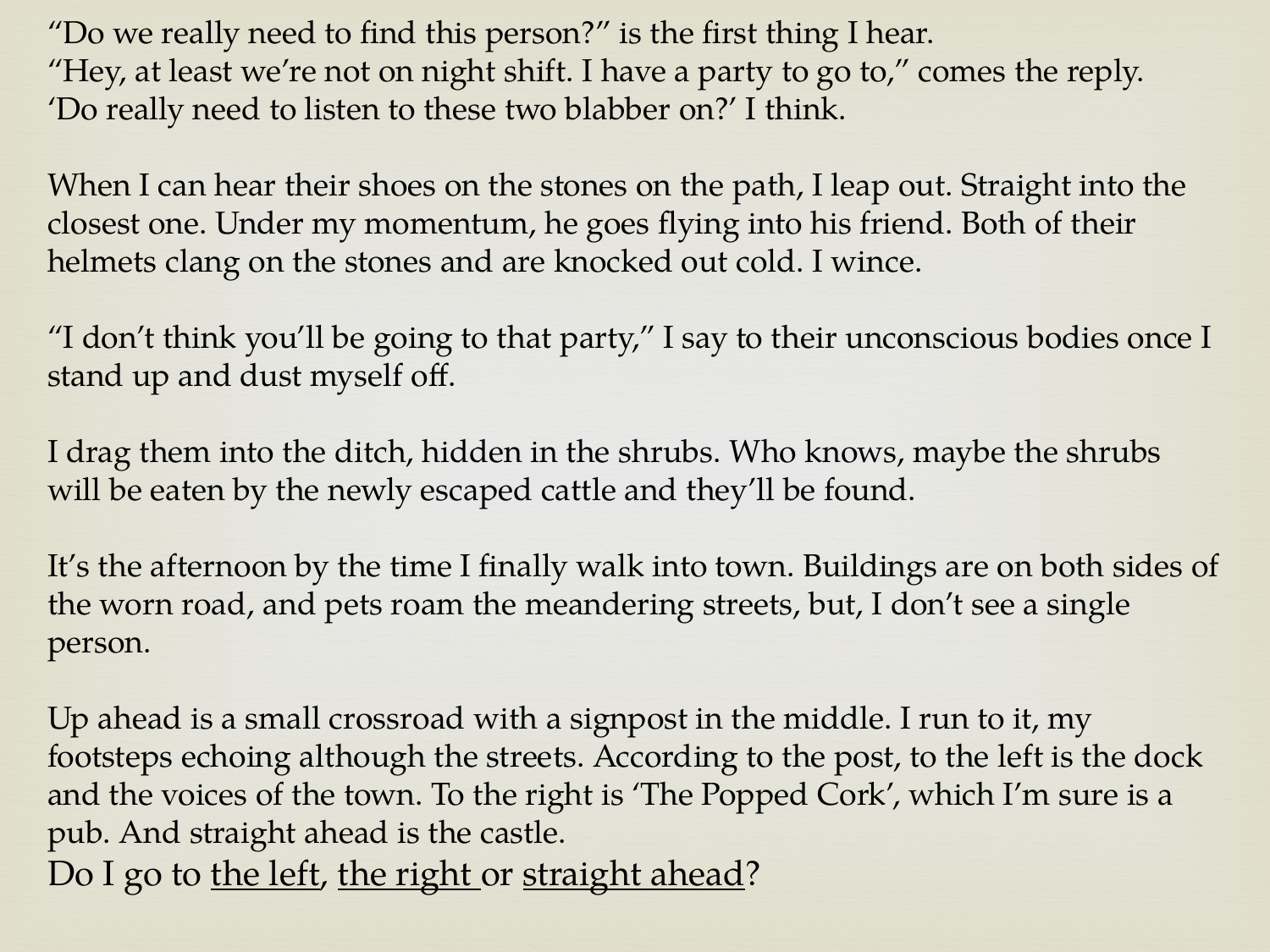

“Do we really need to find this person?” is the first thing I hear.
“Hey, at least we’re not on night shift. I have a party to go to,” comes the reply.
‘Do really need to listen to these two blabber on?’ I think.

When I can hear their shoes on the stones on the path, I leap out. Straight into the closest one. Under my momentum, he goes flying into his friend. Both of their helmets clang on the stones and are knocked out cold. I wince.

“I don’t think you’ll be going to that party,” I say to their unconscious bodies once I stand up and dust myself off.

I drag them into the ditch, hidden in the shrubs. Who knows, maybe the shrubs will be eaten by the newly escaped cattle and they’ll be found.

It’s the afternoon by the time I finally walk into town. Buildings are on both sides of the worn road, and pets roam the meandering streets, but, I don’t see a single person.

Up ahead is a small crossroad with a signpost in the middle. I run to it, my footsteps echoing although the streets. According to the post, to the left is the dock and the voices of the town. To the right is ‘The Popped Cork’, which I’m sure is a pub. And straight ahead is the castle.
Do I go to the left, the right or straight ahead?